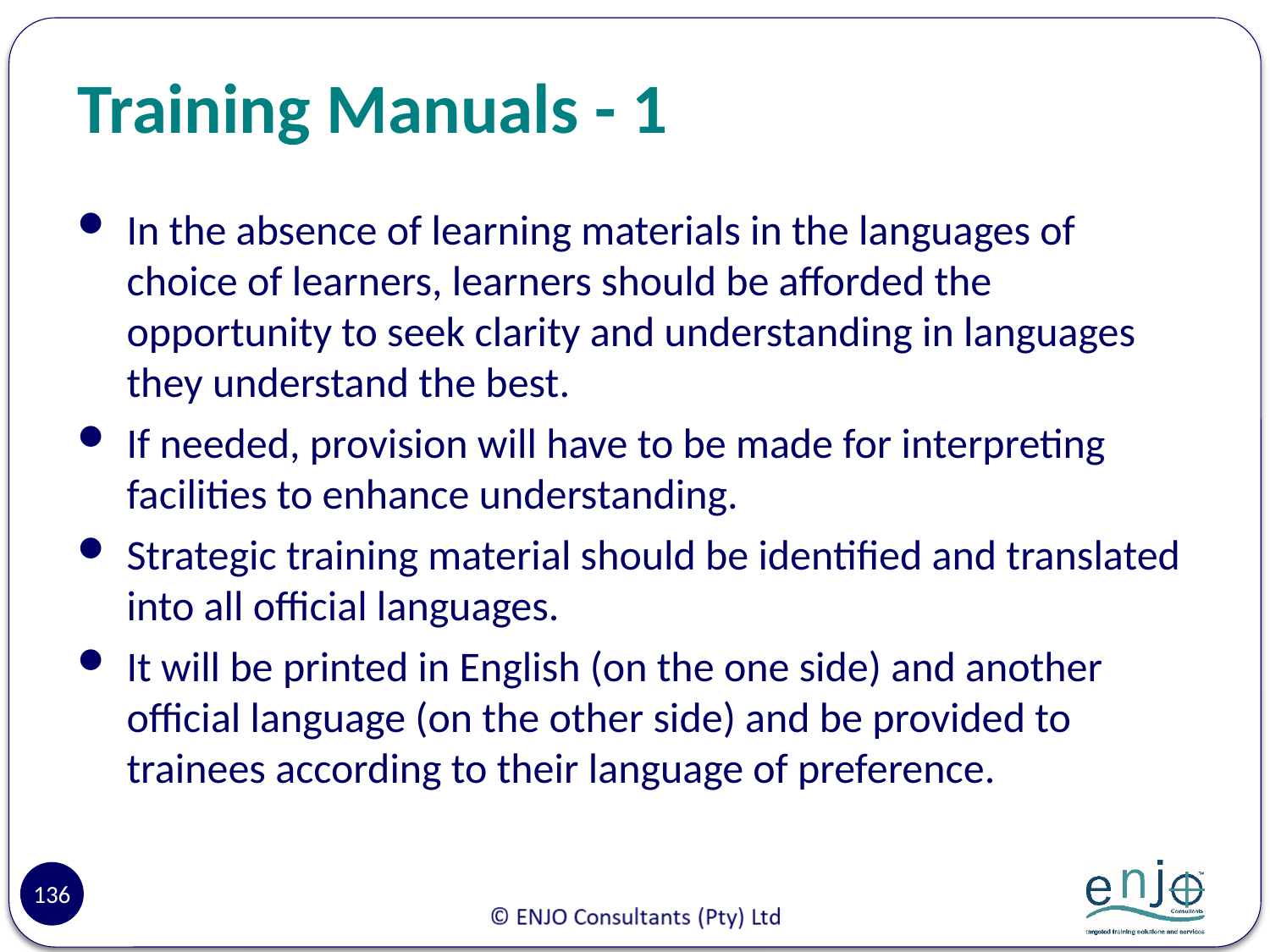

# Training Manuals - 1
In the absence of learning materials in the languages of choice of learners, learners should be afforded the opportunity to seek clarity and understanding in languages they understand the best.
If needed, provision will have to be made for interpreting facilities to enhance understanding.
Strategic training material should be identified and translated into all official languages.
It will be printed in English (on the one side) and another official language (on the other side) and be provided to trainees according to their language of preference.
136